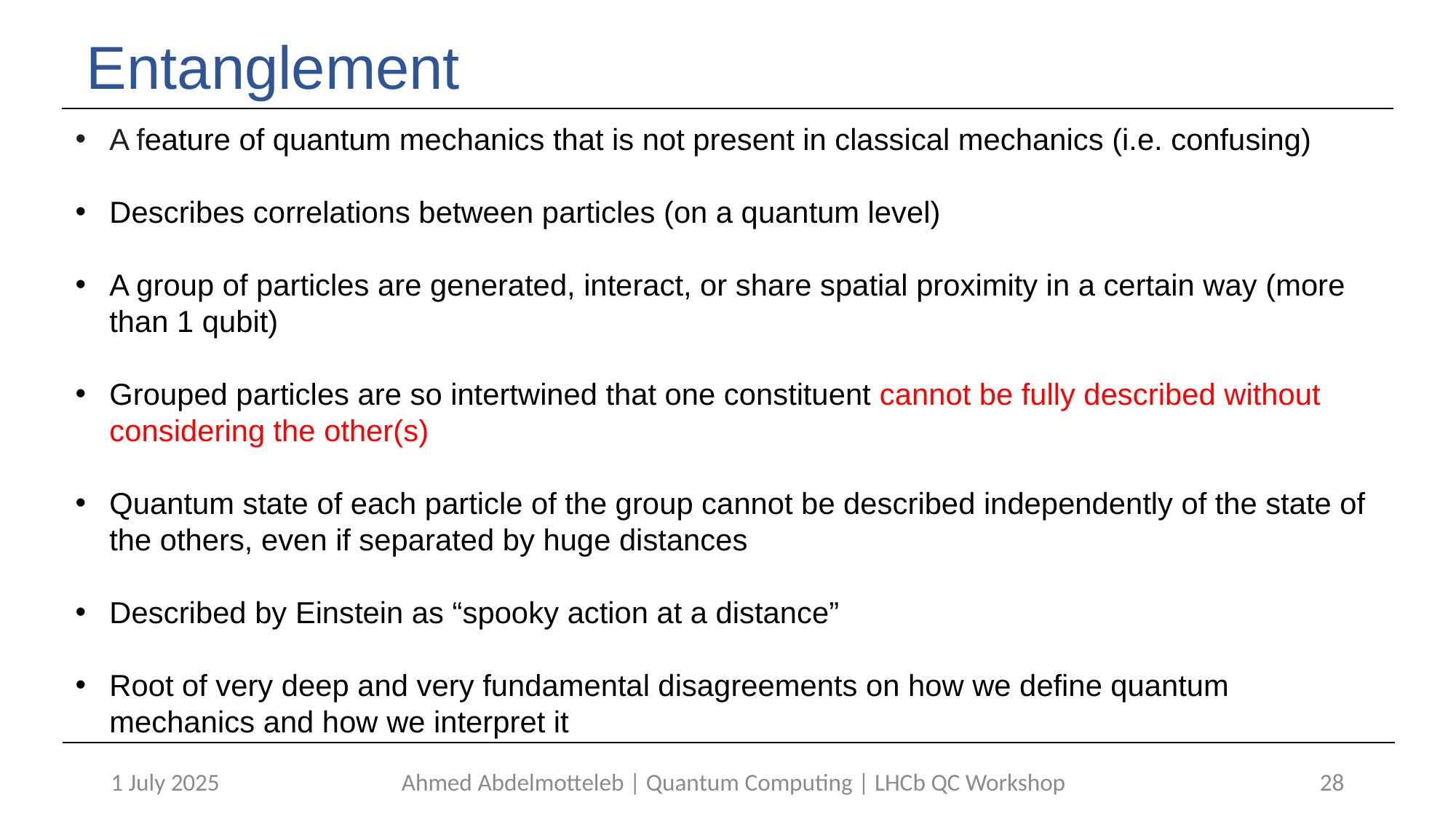

# Entanglement
A feature of quantum mechanics that is not present in classical mechanics (i.e. confusing)

Describes correlations between particles (on a quantum level)

A group of particles are generated, interact, or share spatial proximity in a certain way (more than 1 qubit)

Grouped particles are so intertwined that one constituent cannot be fully described without considering the other(s)

Quantum state of each particle of the group cannot be described independently of the state of the others, even if separated by huge distances

Described by Einstein as “spooky action at a distance”

Root of very deep and very fundamental disagreements on how we define quantum mechanics and how we interpret it

1 July 2025
Ahmed Abdelmotteleb | Quantum Computing | LHCb QC Workshop
28